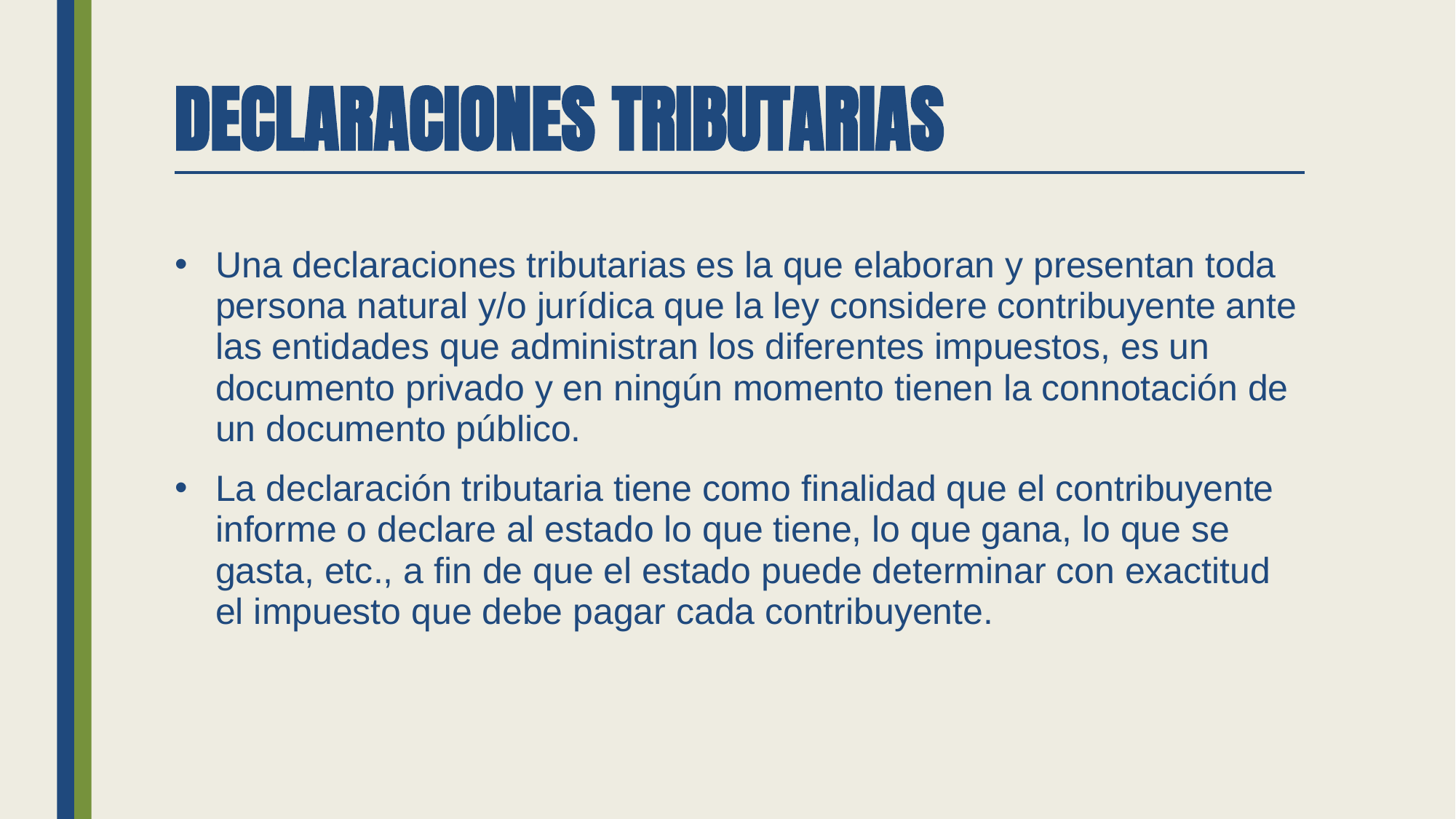

# DECLARACIONES TRIBUTARIAS

Una declaraciones tributarias es la que elaboran y presentan toda persona natural y/o jurídica que la ley considere contribuyente ante las entidades que administran los diferentes impuestos, es un documento privado y en ningún momento tienen la connotación de un documento público.
La declaración tributaria tiene como finalidad que el contribuyente informe o declare al estado lo que tiene, lo que gana, lo que se gasta, etc., a fin de que el estado puede determinar con exactitud el impuesto que debe pagar cada contribuyente.